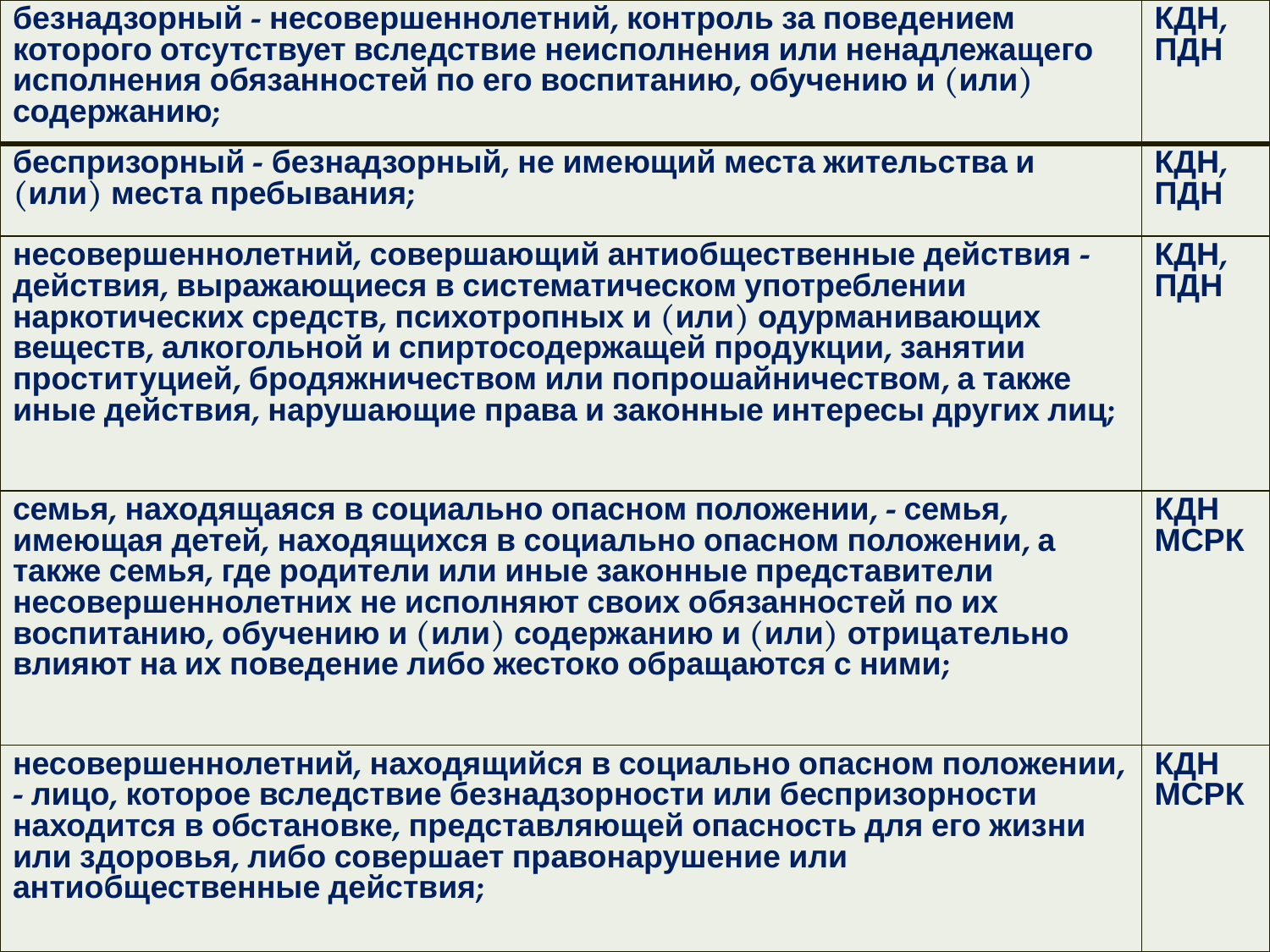

| безнадзорный - несовершеннолетний, контроль за поведением которого отсутствует вследствие неисполнения или ненадлежащего исполнения обязанностей по его воспитанию, обучению и (или) содержанию; | КДН, ПДН |
| --- | --- |
| беспризорный - безнадзорный, не имеющий места жительства и (или) места пребывания; | КДН, ПДН |
| несовершеннолетний, совершающий антиобщественные действия - действия, выражающиеся в систематическом употреблении наркотических средств, психотропных и (или) одурманивающих веществ, алкогольной и спиртосодержащей продукции, занятии проституцией, бродяжничеством или попрошайничеством, а также иные действия, нарушающие права и законные интересы других лиц; | КДН, ПДН |
| семья, находящаяся в социально опасном положении, - семья, имеющая детей, находящихся в социально опасном положении, а также семья, где родители или иные законные представители несовершеннолетних не исполняют своих обязанностей по их воспитанию, обучению и (или) содержанию и (или) отрицательно влияют на их поведение либо жестоко обращаются с ними; | КДН МСРК |
| несовершеннолетний, находящийся в социально опасном положении, - лицо, которое вследствие безнадзорности или беспризорности находится в обстановке, представляющей опасность для его жизни или здоровья, либо совершает правонарушение или антиобщественные действия; | КДН МСРК |